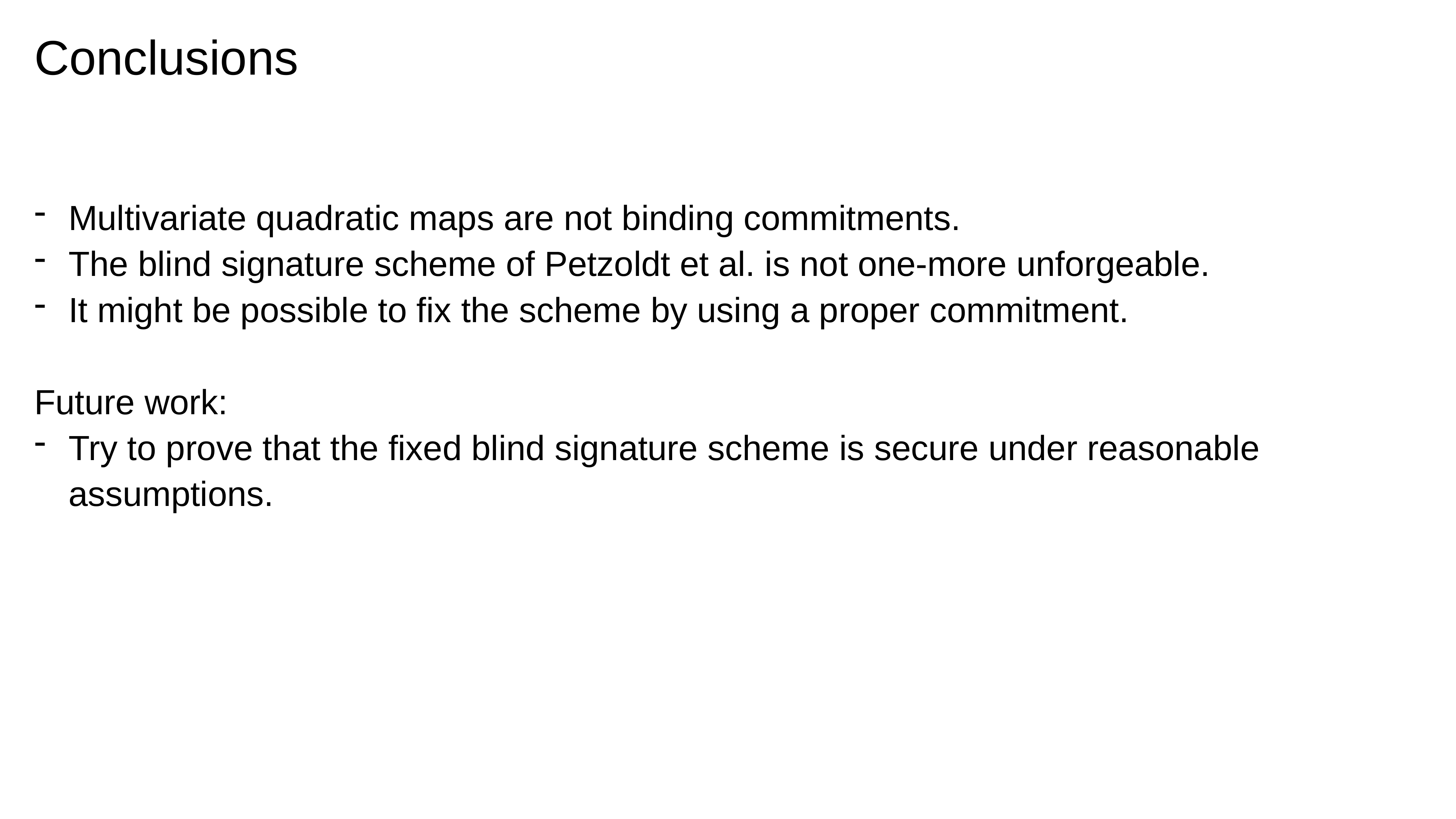

# Conclusions
Multivariate quadratic maps are not binding commitments.
The blind signature scheme of Petzoldt et al. is not one-more unforgeable.
It might be possible to fix the scheme by using a proper commitment.

Future work:
Try to prove that the fixed blind signature scheme is secure under reasonable assumptions.